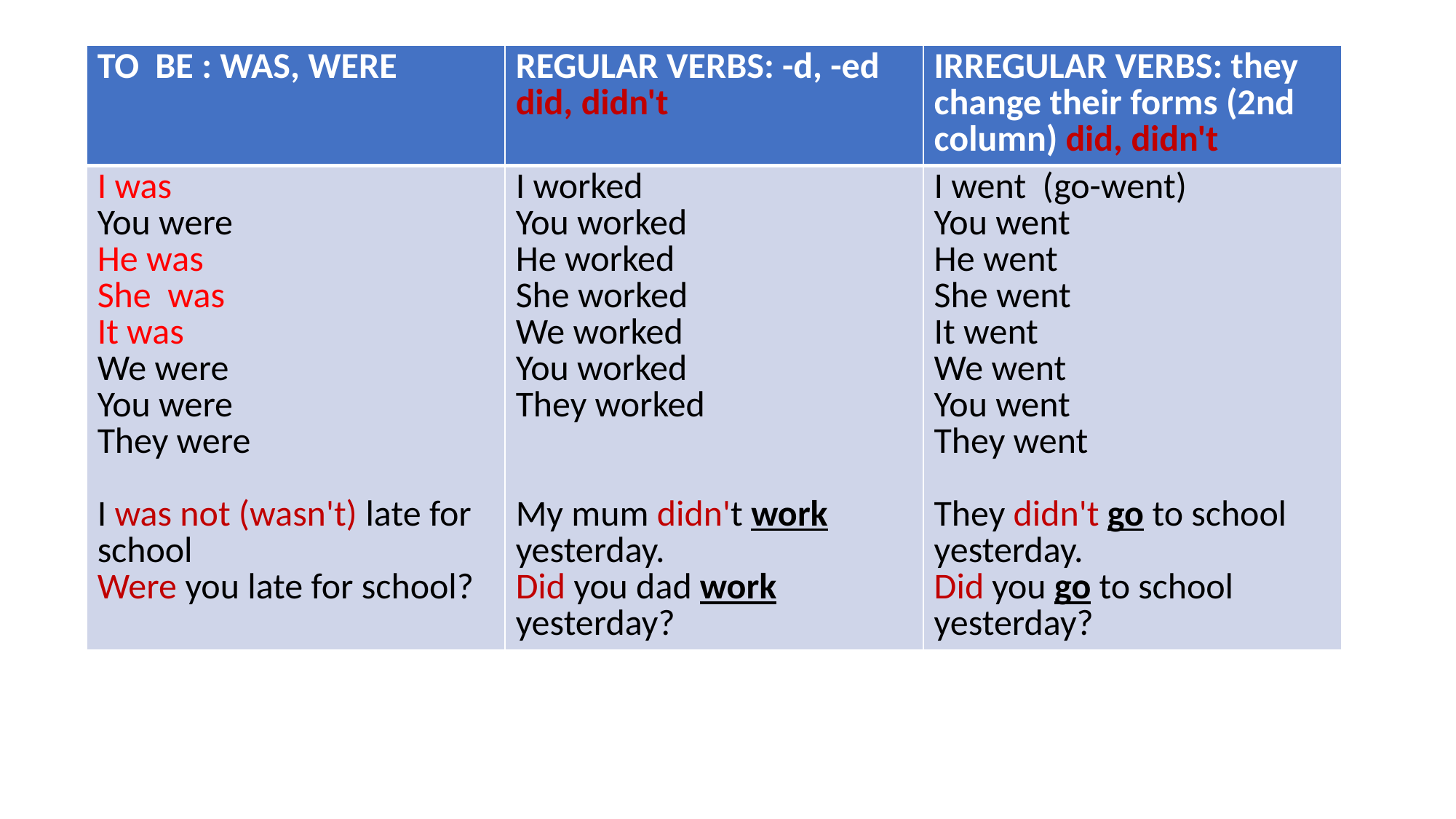

| TO  BE : WAS, WERE | REGULAR VERBS: -d, -ed did, didn't | IRREGULAR VERBS: they change their forms (2nd  column) did, didn't |
| --- | --- | --- |
| I was  You were He was She  was It was We were You were They were I was not (wasn't) late for school Were you late for school? | I worked You worked He worked She worked We worked You worked They worked My mum didn't work yesterday. Did you dad work yesterday? | I went  (go-went) You went He went She went It went We went You went They went They didn't go to school yesterday. Did you go to school yesterday? |